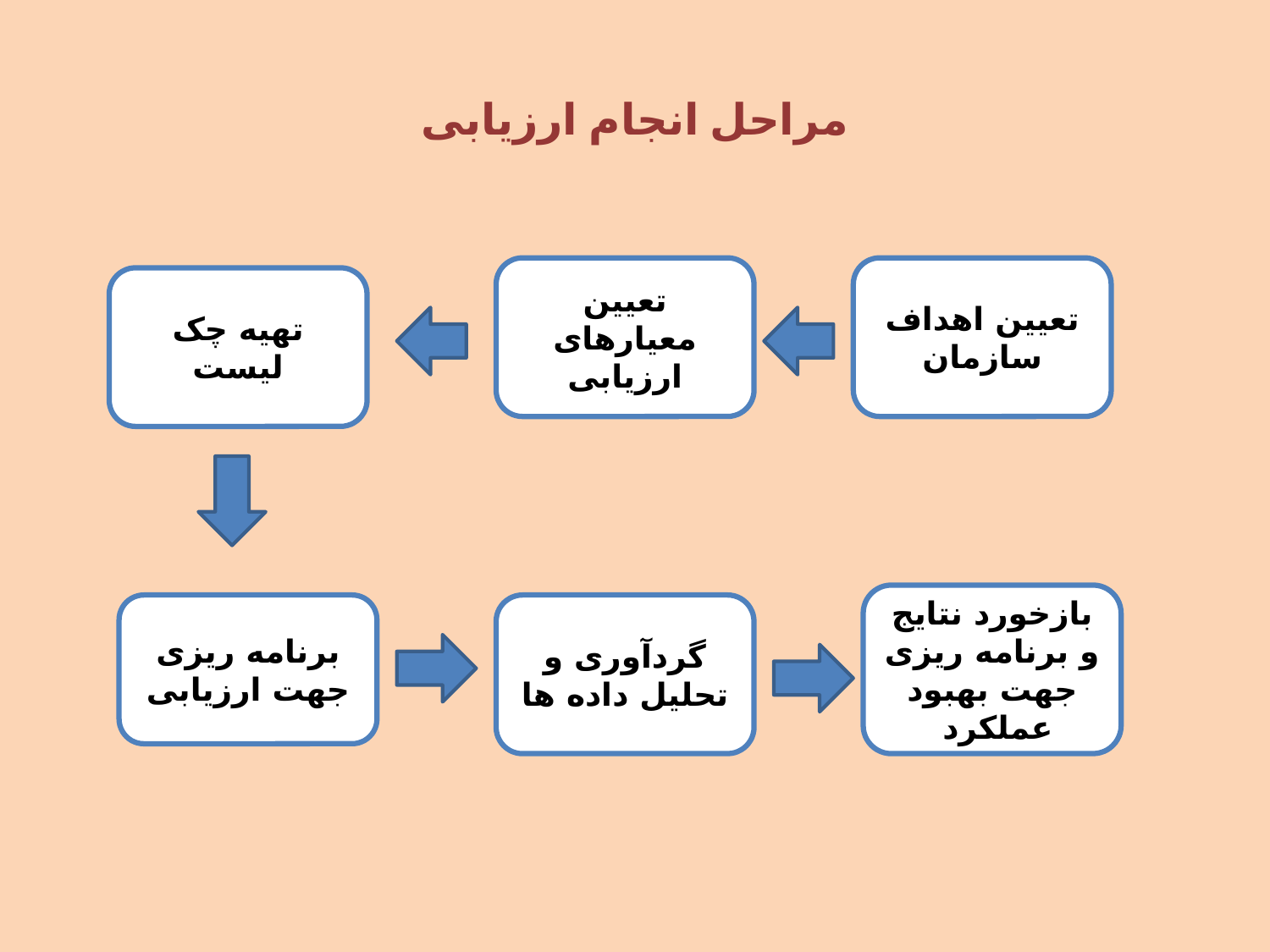

# مراحل انجام ارزیابی

تعیین معیارهای ارزیابی
تعیین اهداف سازمان
تهیه چک لیست

بازخورد نتایج و برنامه ریزی جهت بهبود عملکرد
برنامه ریزی جهت ارزیابی
گردآوری و تحلیل داده ها